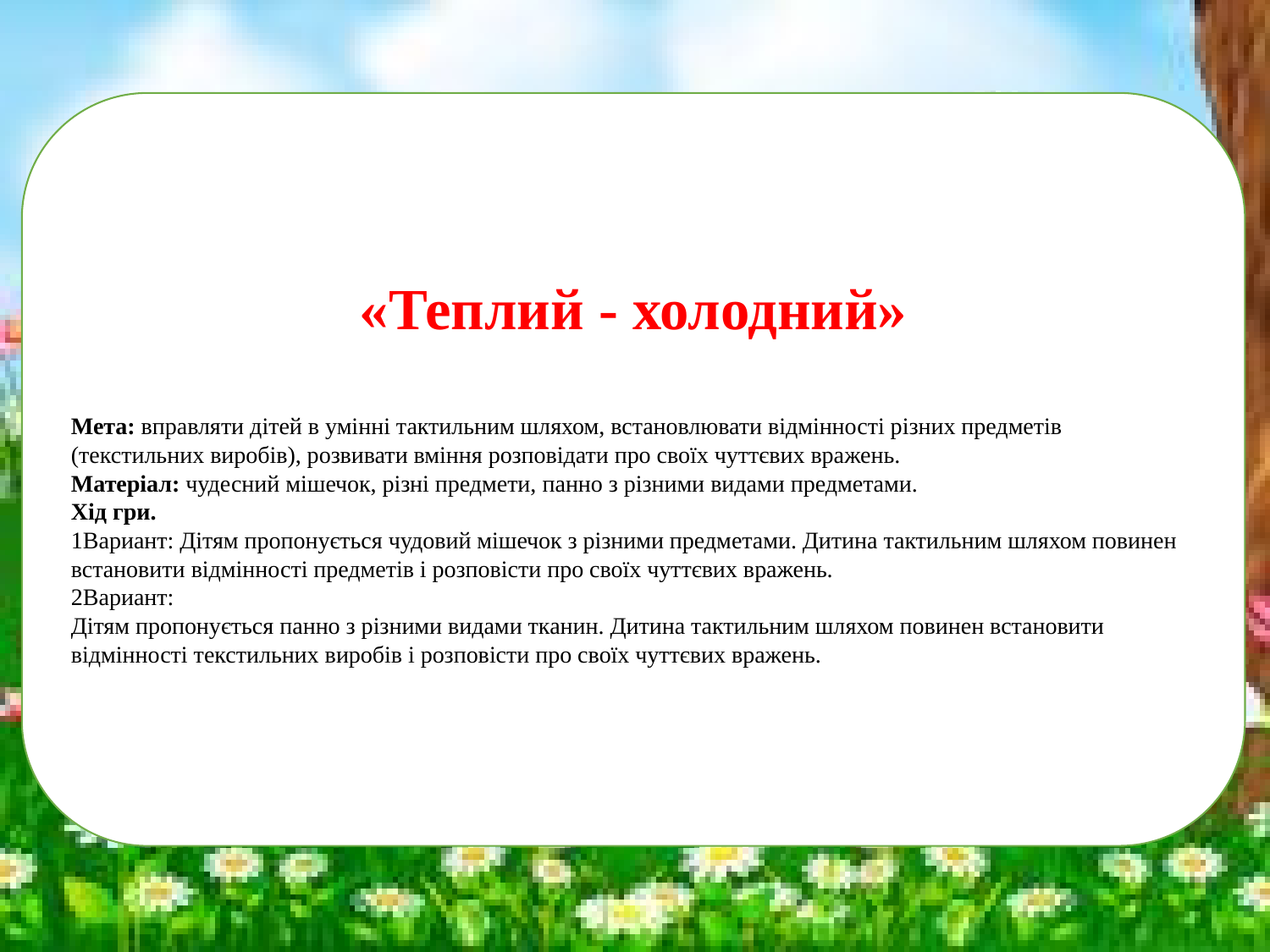

«Теплий - холодний»

Мета: вправляти дітей в умінні тактильним шляхом, встановлювати відмінності різних предметів (текстильних виробів), розвивати вміння розповідати про своїх чуттєвих вражень.
Матеріал: чудесний мішечок, різні предмети, панно з різними видами предметами.
Хід гри.
1Вариант: Дітям пропонується чудовий мішечок з різними предметами. Дитина тактильним шляхом повинен встановити відмінності предметів і розповісти про своїх чуттєвих вражень.
2Вариант:
Дітям пропонується панно з різними видами тканин. Дитина тактильним шляхом повинен встановити відмінності текстильних виробів і розповісти про своїх чуттєвих вражень.